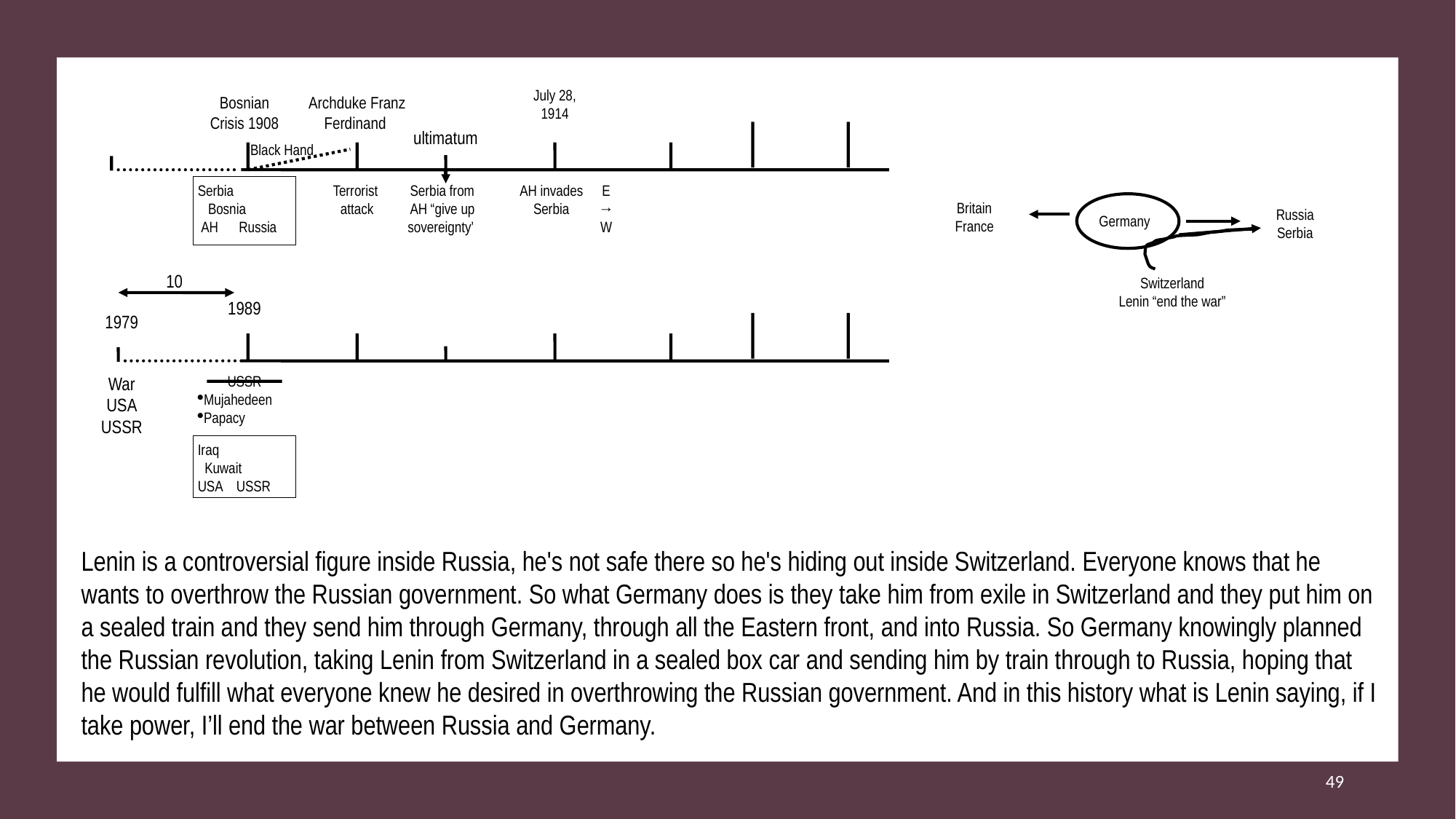

July 28, 1914
Bosnian Crisis 1908
Archduke Franz Ferdinand

ultimatum

Black Hand

Serbia
   Bosnia
 AH      Russia

Terrorist
attack
Serbia from
AH “give up sovereignty’
AH invades Serbia
E
→
W
Britain
France

Russia
Serbia
Germany

Switzerland
Lenin “end the war”

10

1989

1979

War
USA
USSR
USSR
Mujahedeen
Papacy

Iraq
  Kuwait
USA    USSR
Lenin is a controversial figure inside Russia, he's not safe there so he's hiding out inside Switzerland. Everyone knows that he wants to overthrow the Russian government. So what Germany does is they take him from exile in Switzerland and they put him on a sealed train and they send him through Germany, through all the Eastern front, and into Russia. So Germany knowingly planned the Russian revolution, taking Lenin from Switzerland in a sealed box car and sending him by train through to Russia, hoping that he would fulfill what everyone knew he desired in overthrowing the Russian government. And in this history what is Lenin saying, if I take power, I’ll end the war between Russia and Germany.
49